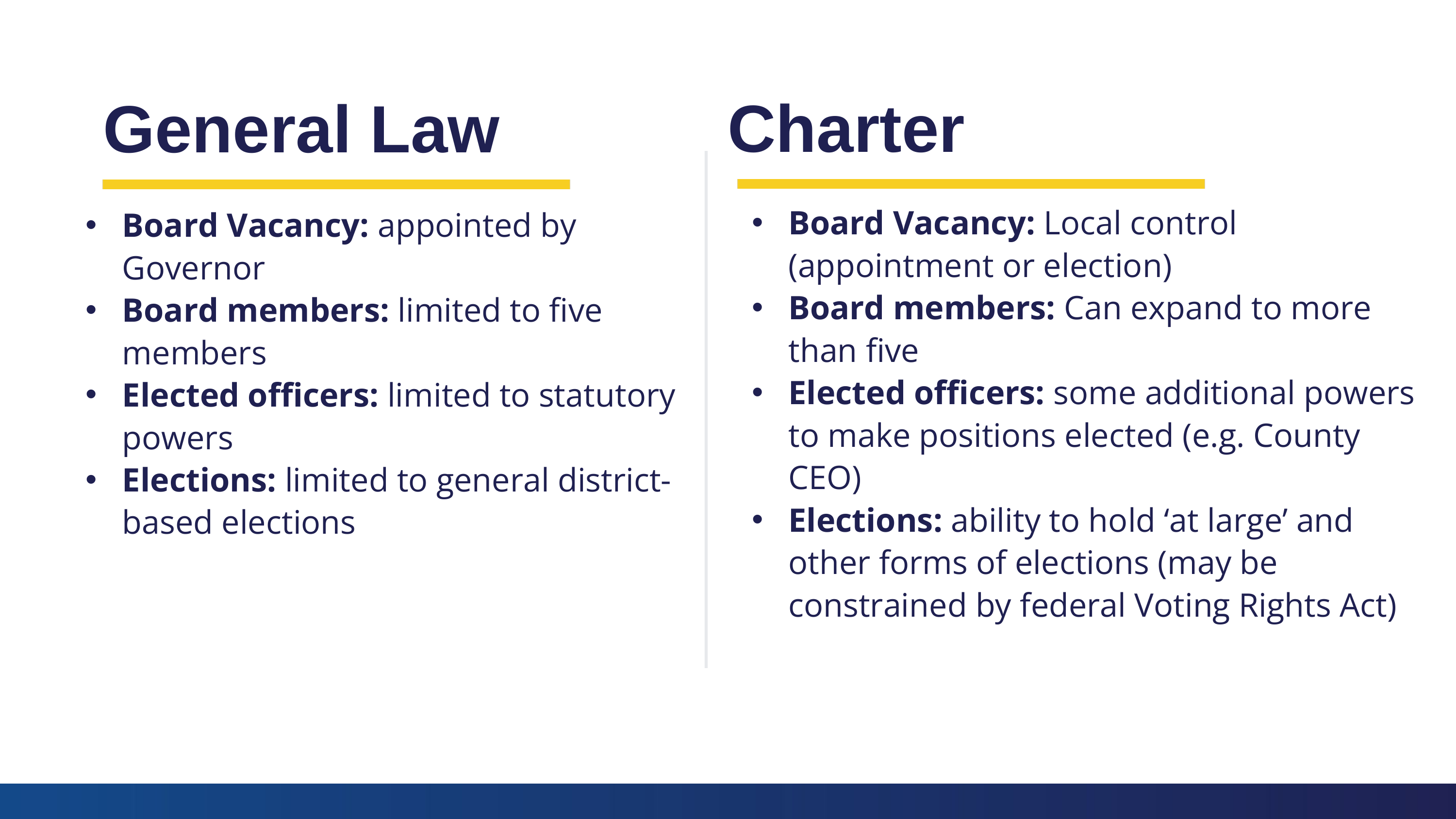

Charter
General Law

Board Vacancy: Local control (appointment or election)
Board members: Can expand to more than five
Elected officers: some additional powers to make positions elected (e.g. County CEO)
Elections: ability to hold ‘at large’ and other forms of elections (may be constrained by federal Voting Rights Act)

Board Vacancy: appointed by Governor
Board members: limited to five members
Elected officers: limited to statutory powers
Elections: limited to general district-based elections

Charter Authority in the California Constitution:
Article XI, Section 3  (cities and counties)
Article XI, Section 4  (counties)
Article XI, Section 5  (cities)
Link to Constitution text online.